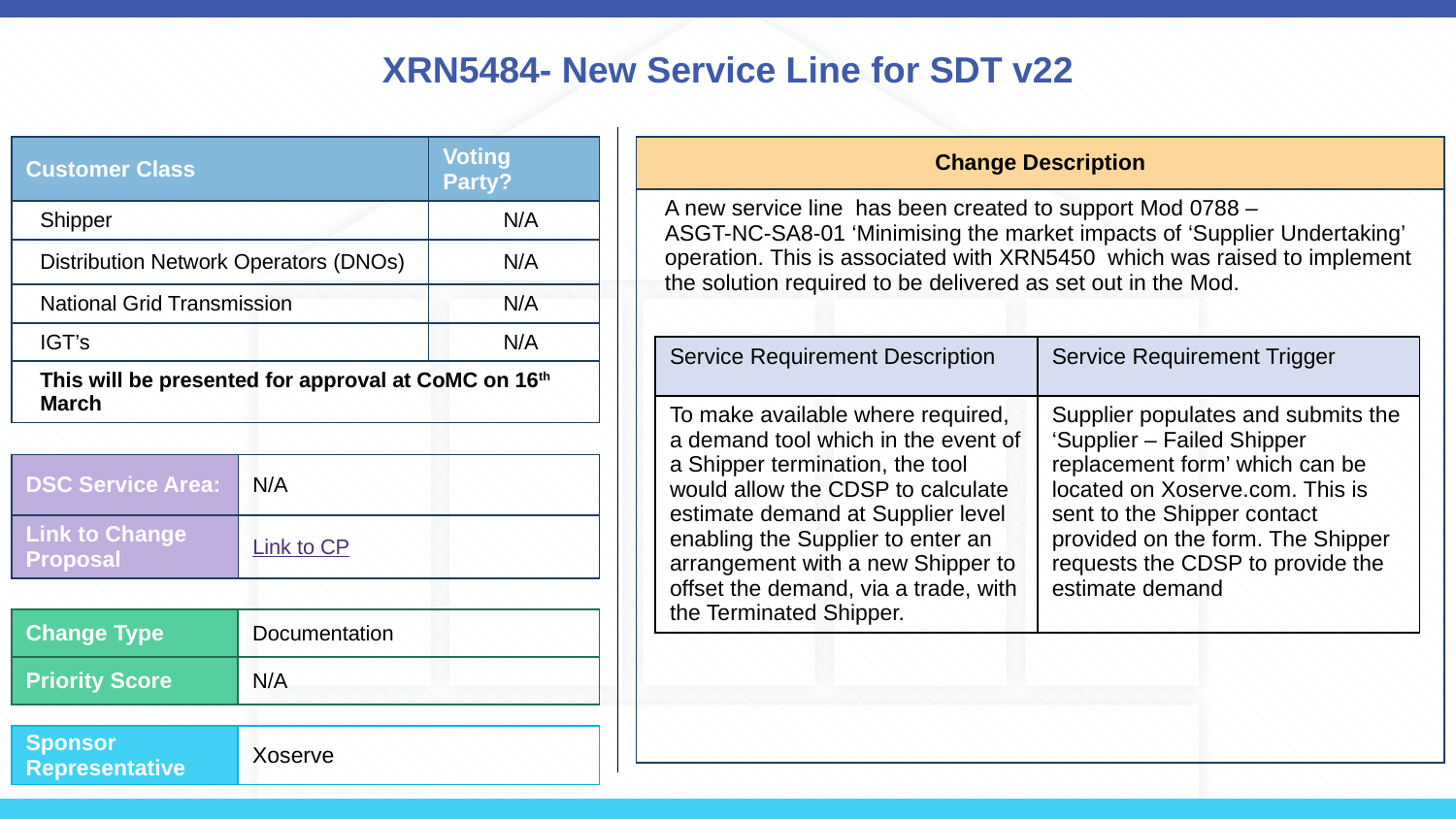

# XRN5484- New Service Line for SDT v22
| Change Description |
| --- |
| A new service line has been created to support Mod 0788 – ASGT-NC-SA8-01 ‘Minimising the market impacts of ‘Supplier Undertaking’ operation. This is associated with XRN5450 which was raised to implement the solution required to be delivered as set out in the Mod. |
| Customer Class | Voting Party? |
| --- | --- |
| Shipper | N/A |
| Distribution Network Operators (DNOs) | N/A |
| National Grid Transmission | N/A |
| IGT’s | N/A |
| This will be presented for approval at CoMC on 16th March |  |
| Service Requirement Description | Service Requirement Trigger |
| --- | --- |
| To make available where required, a demand tool which in the event of a Shipper termination, the tool would allow the CDSP to calculate estimate demand at Supplier level enabling the Supplier to enter an arrangement with a new Shipper to offset the demand, via a trade, with the Terminated Shipper. | Supplier populates and submits the ‘Supplier – Failed Shipper replacement form’ which can be located on Xoserve.com. This is sent to the Shipper contact provided on the form. The Shipper requests the CDSP to provide the estimate demand |
| DSC Service Area: | N/A |
| --- | --- |
| Link to Change Proposal | Link to CP |
| Change Type | Documentation |
| --- | --- |
| Priority Score | N/A |
| Sponsor Representative | Xoserve |
| --- | --- |